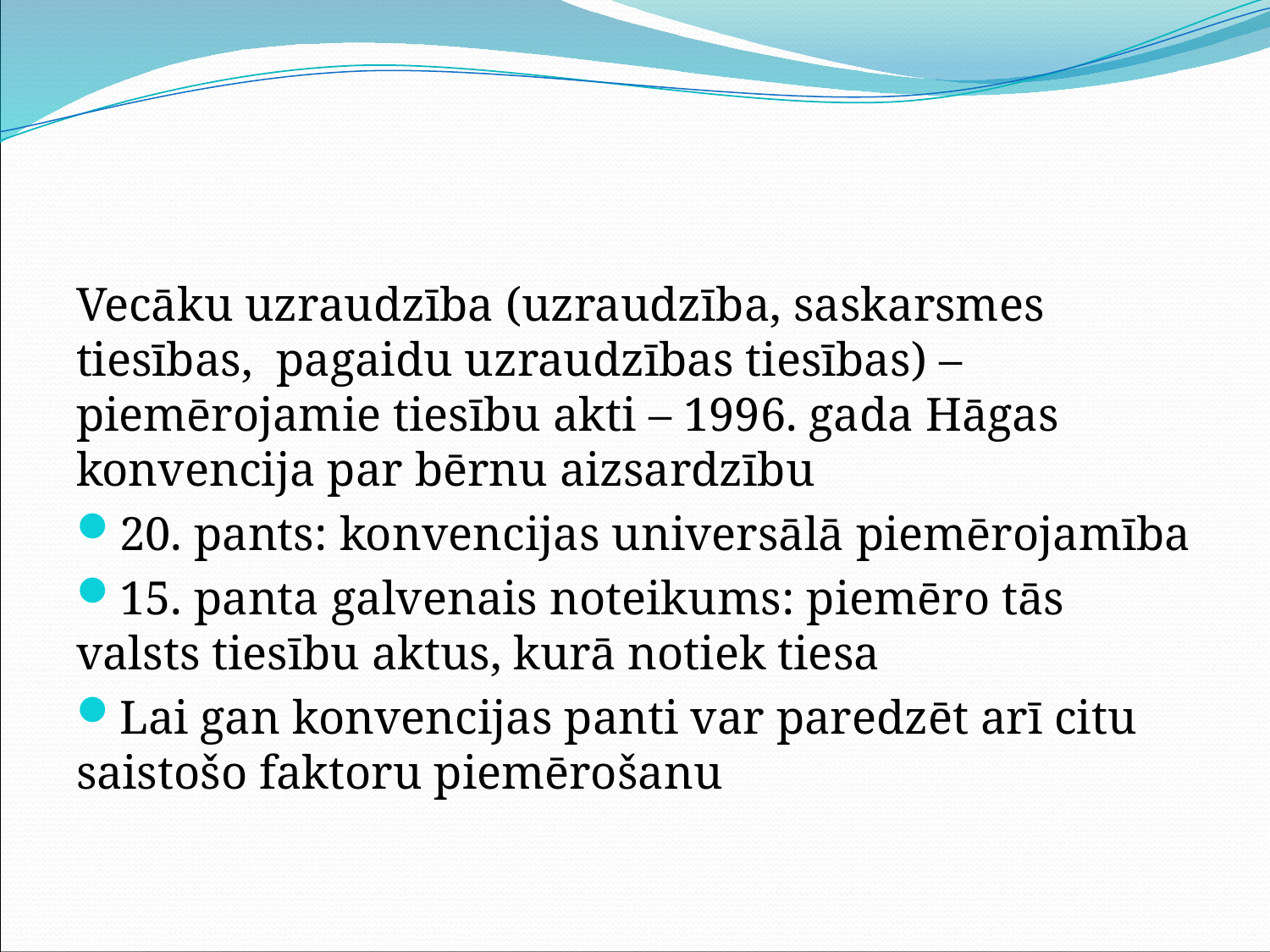

Vecāku uzraudzība (uzraudzība, saskarsmes tiesības,  pagaidu uzraudzības tiesības) – piemērojamie tiesību akti – 1996. gada Hāgas konvencija par bērnu aizsardzību
20. pants: konvencijas universālā piemērojamība
15. panta galvenais noteikums: piemēro tās valsts tiesību aktus, kurā notiek tiesa
Lai gan konvencijas panti var paredzēt arī citu saistošo faktoru piemērošanu